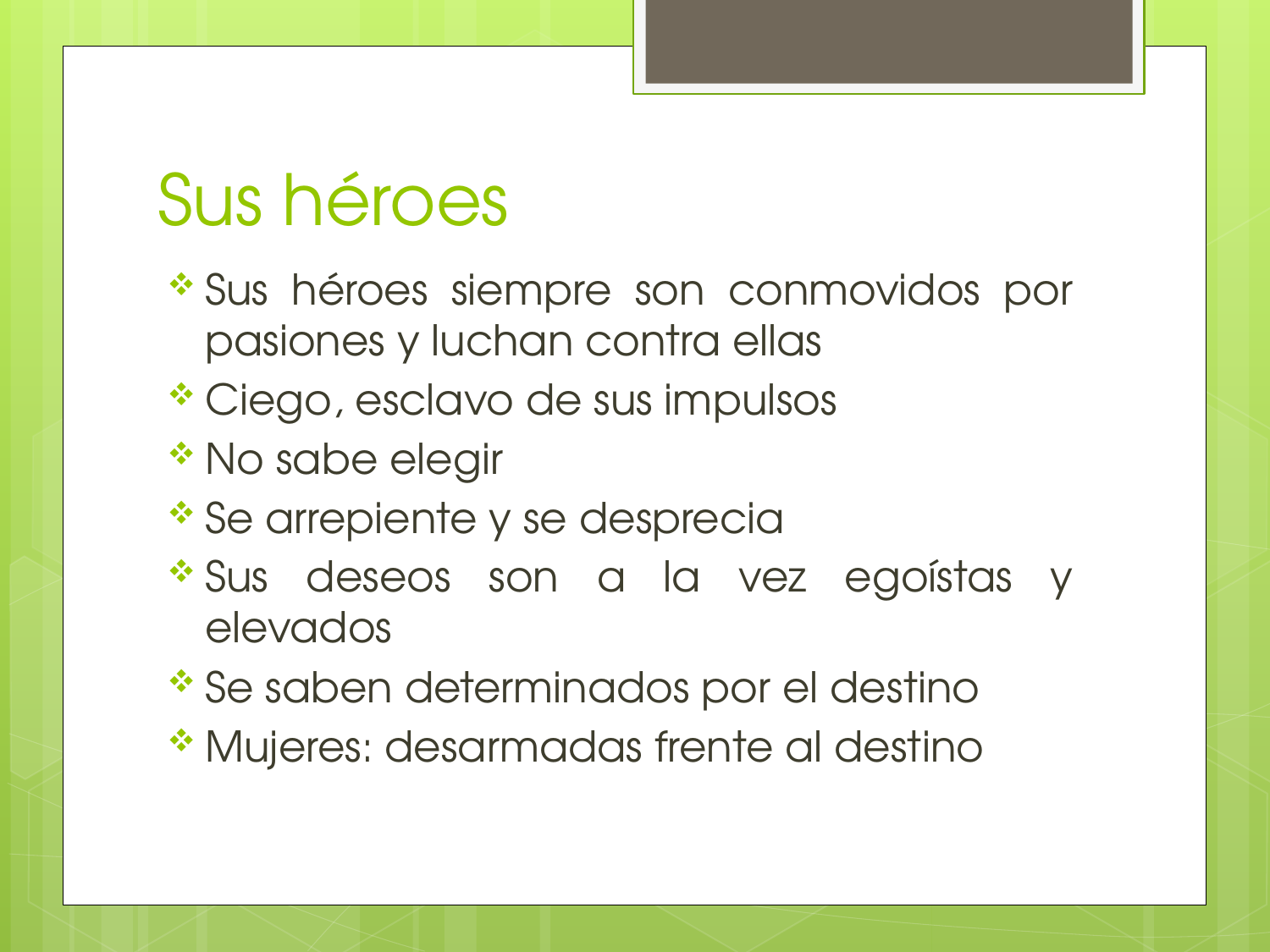

# Sus héroes
Sus héroes siempre son conmovidos por pasiones y luchan contra ellas
Ciego, esclavo de sus impulsos
No sabe elegir
Se arrepiente y se desprecia
Sus deseos son a la vez egoístas y elevados
Se saben determinados por el destino
Mujeres: desarmadas frente al destino